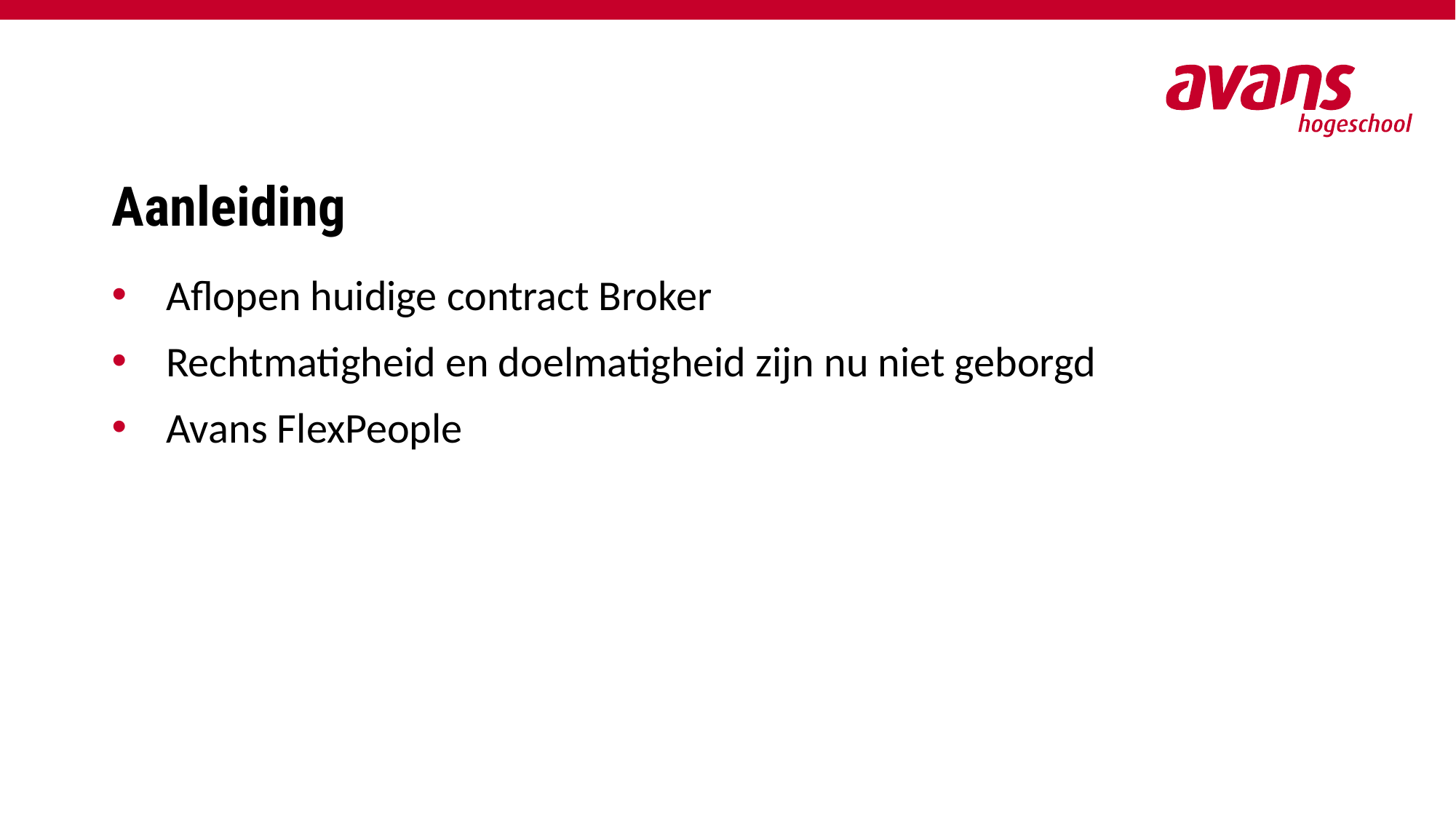

# Aanleiding
Aflopen huidige contract Broker
Rechtmatigheid en doelmatigheid zijn nu niet geborgd
Avans FlexPeople